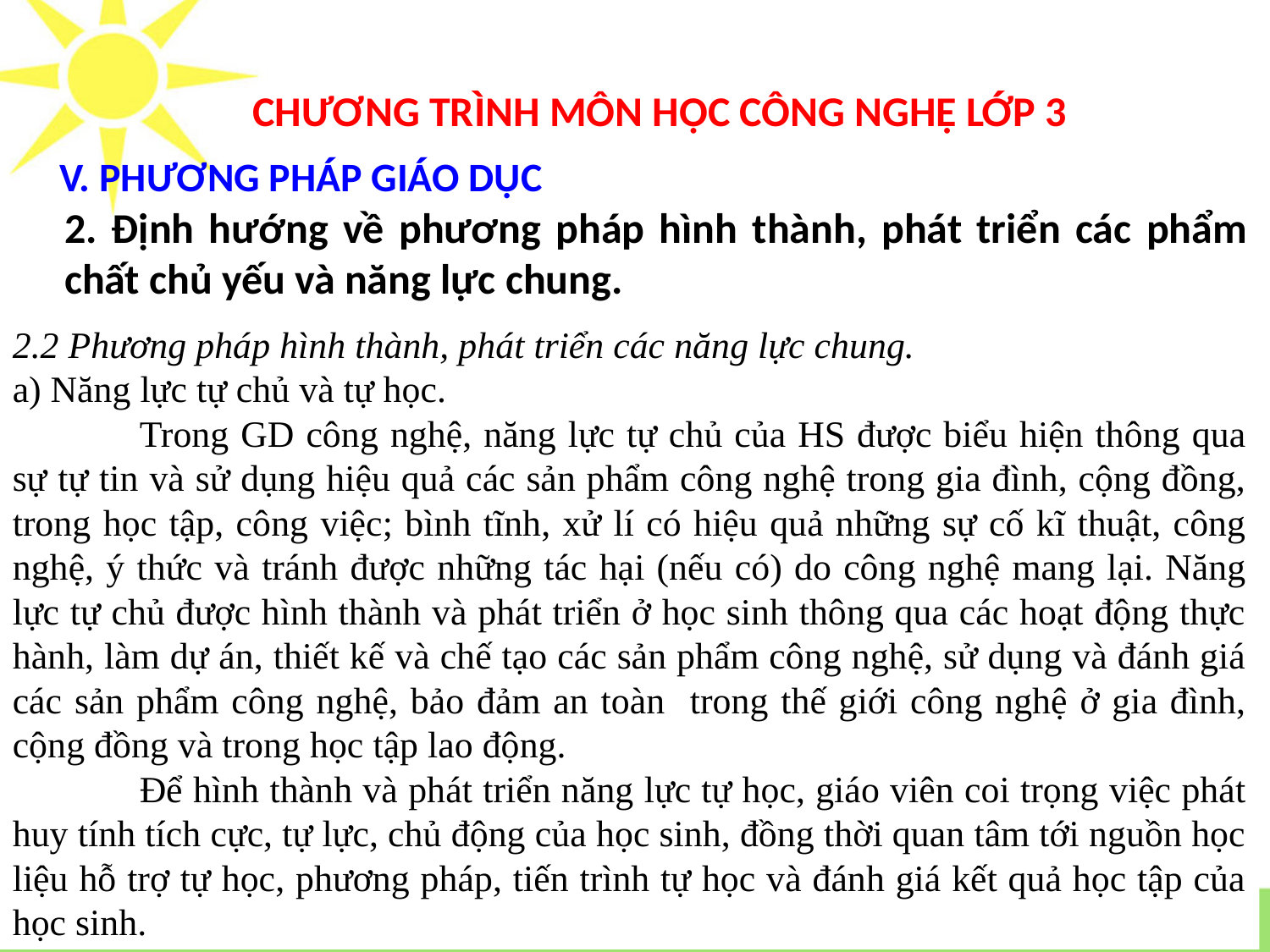

# CHƯƠNG TRÌNH MÔN HỌC CÔNG NGHỆ LỚP 3
V. PHƯƠNG PHÁP GIÁO DỤC
2. Định hướng về phương pháp hình thành, phát triển các phẩm chất chủ yếu và năng lực chung.

2.2 Phương pháp hình thành, phát triển các năng lực chung.
a) Năng lực tự chủ và tự học.
	Trong GD công nghệ, năng lực tự chủ của HS được biểu hiện thông qua sự tự tin và sử dụng hiệu quả các sản phẩm công nghệ trong gia đình, cộng đồng, trong học tập, công việc; bình tĩnh, xử lí có hiệu quả những sự cố kĩ thuật, công nghệ, ý thức và tránh được những tác hại (nếu có) do công nghệ mang lại. Năng lực tự chủ được hình thành và phát triển ở học sinh thông qua các hoạt động thực hành, làm dự án, thiết kế và chế tạo các sản phẩm công nghệ, sử dụng và đánh giá các sản phẩm công nghệ, bảo đảm an toàn  trong thế giới công nghệ ở gia đình, cộng đồng và trong học tập lao động.
	Để hình thành và phát triển năng lực tự học, giáo viên coi trọng việc phát huy tính tích cực, tự lực, chủ động của học sinh, đồng thời quan tâm tới nguồn học liệu hỗ trợ tự học, phương pháp, tiến trình tự học và đánh giá kết quả học tập của học sinh.
36